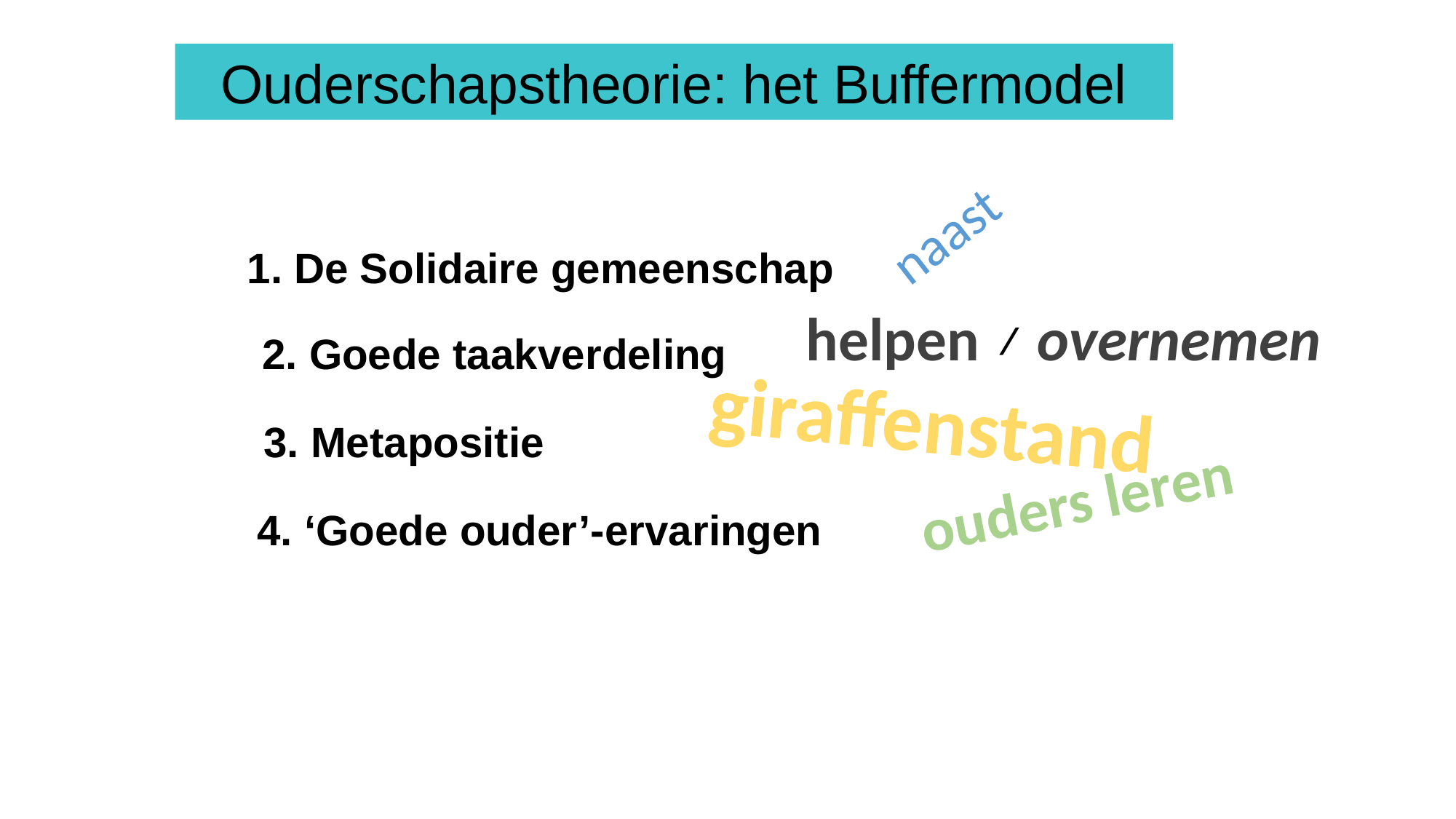

Ouderschapstheorie: het Buffermodel
naast
1. De Solidaire gemeenschap
helpen ≠ overnemen
2. Goede taakverdeling
giraffenstand
3. Metapositie
ouders leren
4. ‘Goede ouder’-ervaringen